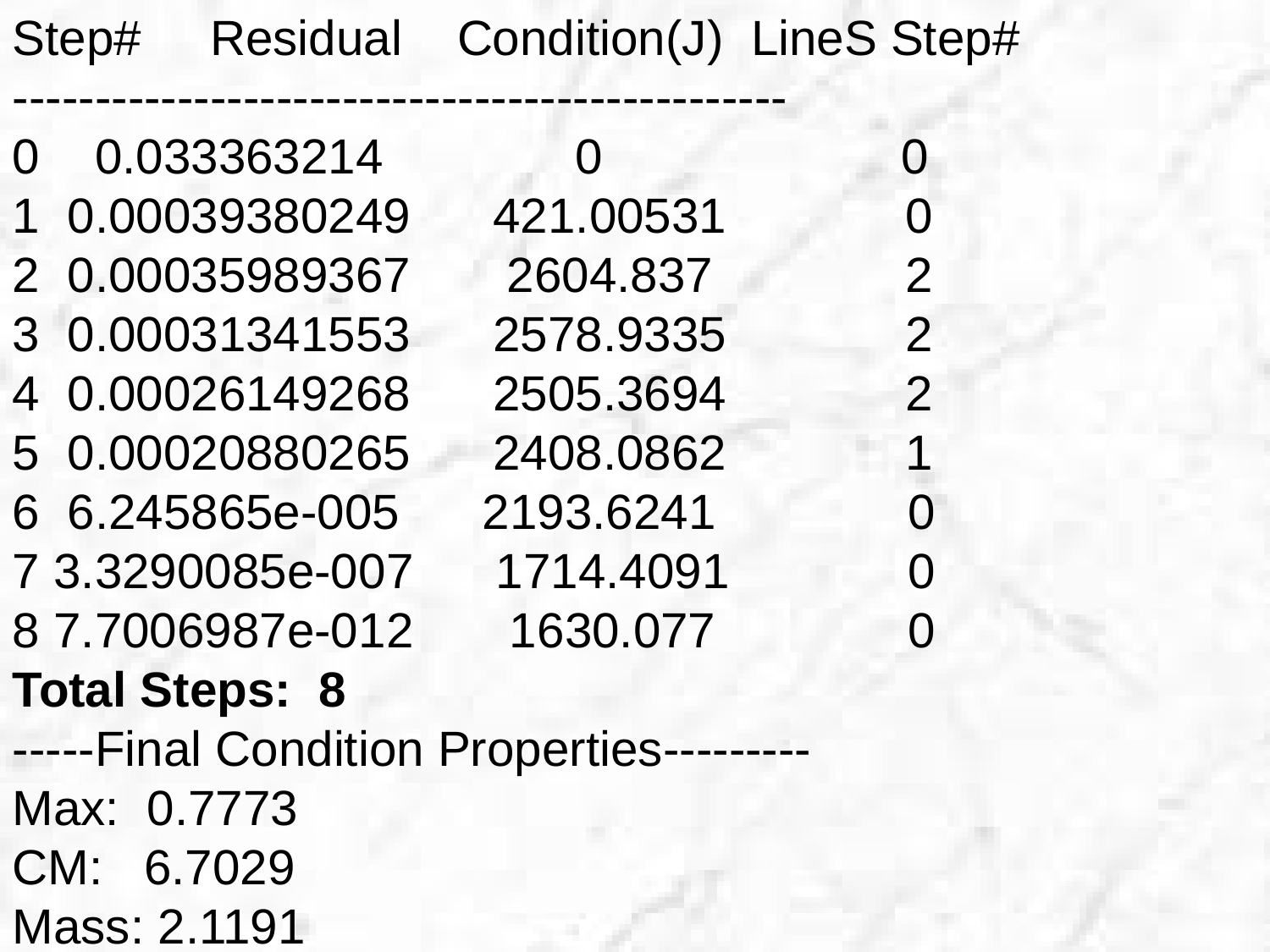

Step#     Residual    Condition(J)  LineS Step#
-----------------------------------------------
0    0.033363214              0              	0
1  0.00039380249      421.00531             0
2  0.00035989367       2604.837              2
3  0.00031341553      2578.9335             2
4  0.00026149268      2505.3694             2
5  0.00020880265      2408.0862             1
6  6.245865e-005      2193.6241              0
7 3.3290085e-007      1714.4091             0
8 7.7006987e-012       1630.077              0
Total Steps:  8
-----Final Condition Properties---------
Max:  0.7773
CM:   6.7029
Mass: 2.1191